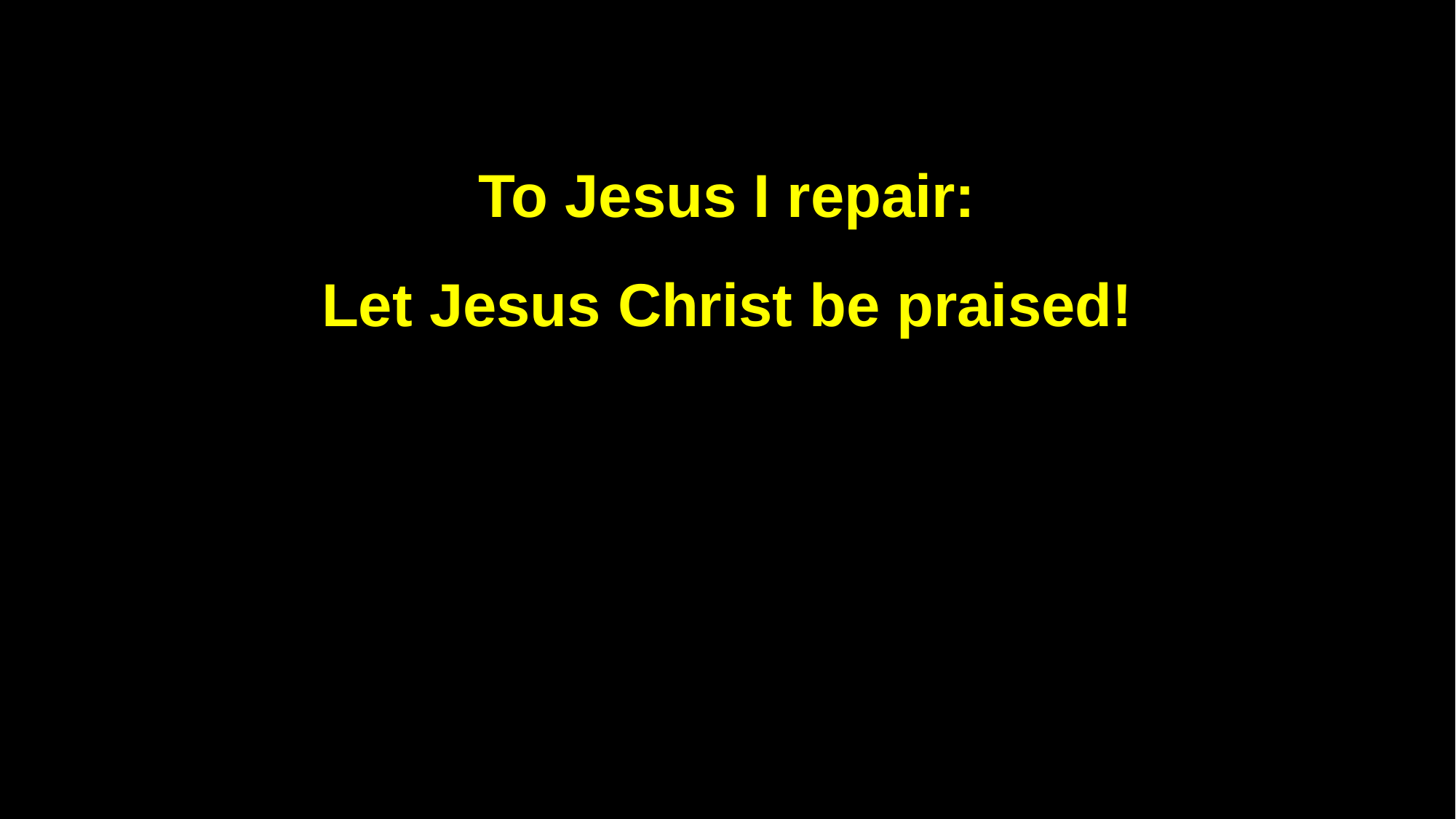

To Jesus I repair:
Let Jesus Christ be praised!